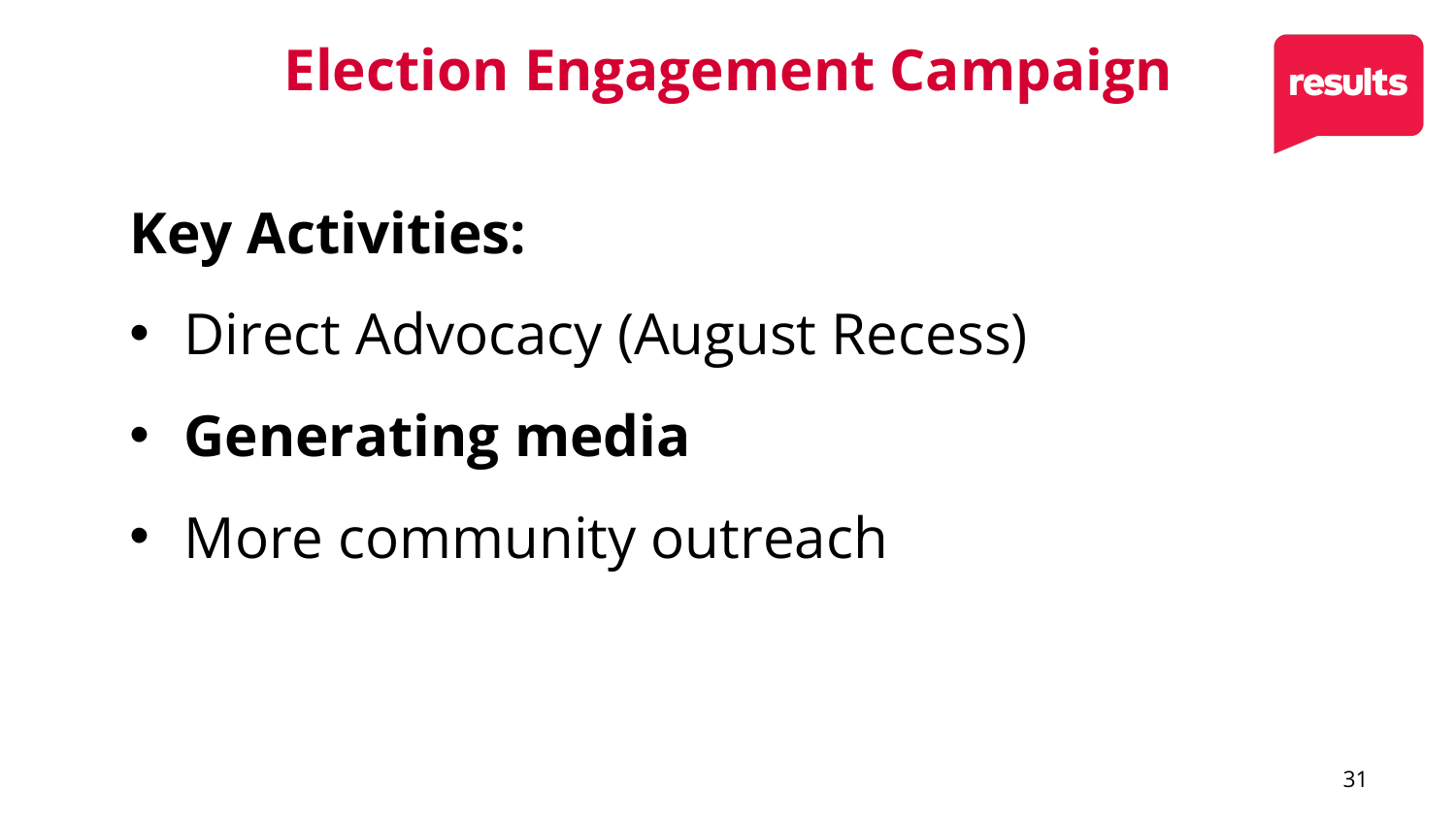

# Election Engagement Campaign
Key Activities:
Direct Advocacy (August Recess)
Generating media
More community outreach
31